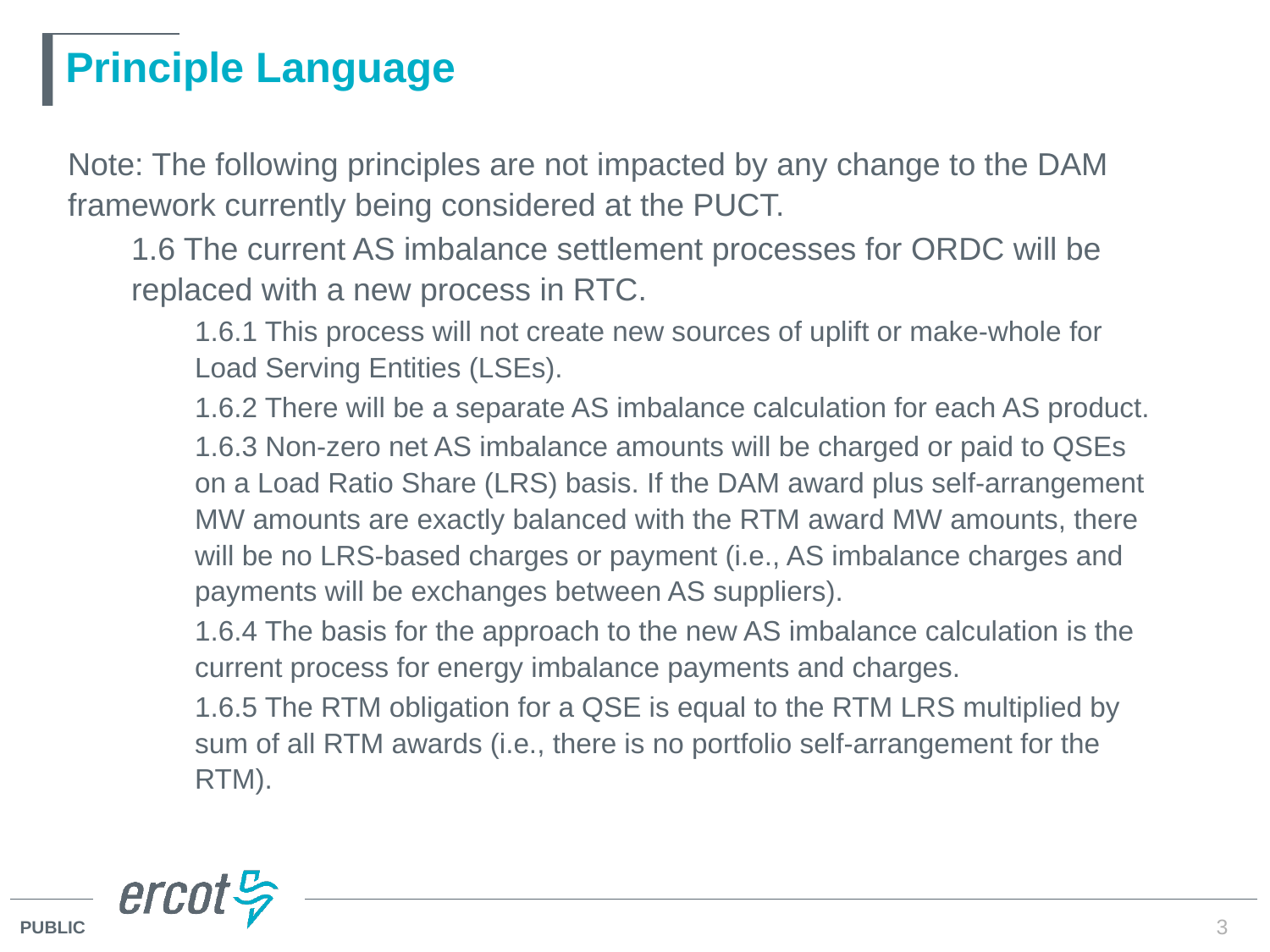

# Principle Language
Note: The following principles are not impacted by any change to the DAM framework currently being considered at the PUCT.
1.6 The current AS imbalance settlement processes for ORDC will be replaced with a new process in RTC.
1.6.1 This process will not create new sources of uplift or make-whole for Load Serving Entities (LSEs).
1.6.2 There will be a separate AS imbalance calculation for each AS product.
1.6.3 Non-zero net AS imbalance amounts will be charged or paid to QSEs on a Load Ratio Share (LRS) basis. If the DAM award plus self-arrangement MW amounts are exactly balanced with the RTM award MW amounts, there will be no LRS-based charges or payment (i.e., AS imbalance charges and payments will be exchanges between AS suppliers).
1.6.4 The basis for the approach to the new AS imbalance calculation is the current process for energy imbalance payments and charges.
1.6.5 The RTM obligation for a QSE is equal to the RTM LRS multiplied by sum of all RTM awards (i.e., there is no portfolio self-arrangement for the RTM).
3